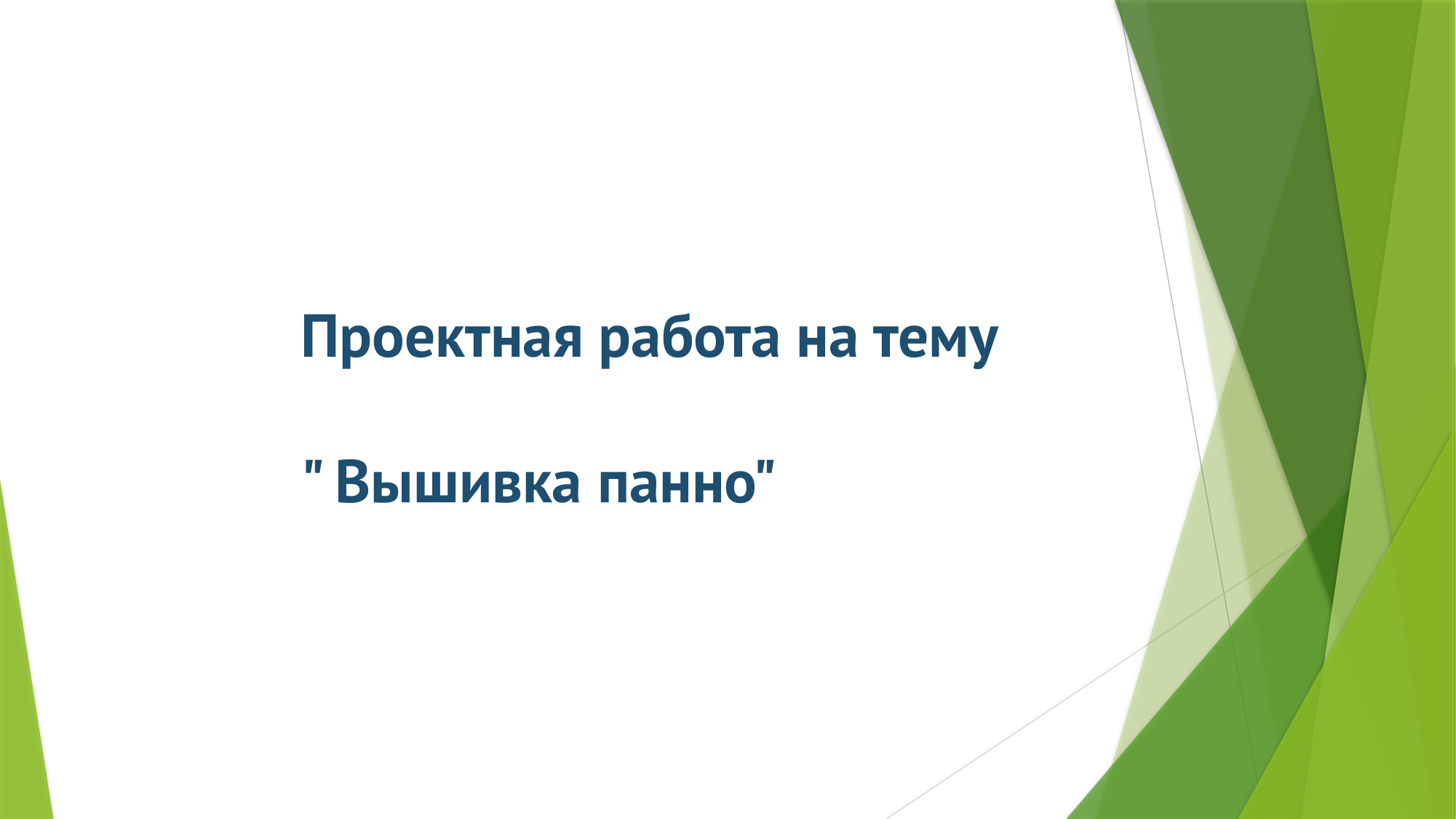

Проектная работа на тему

                   " Вышивка панно"